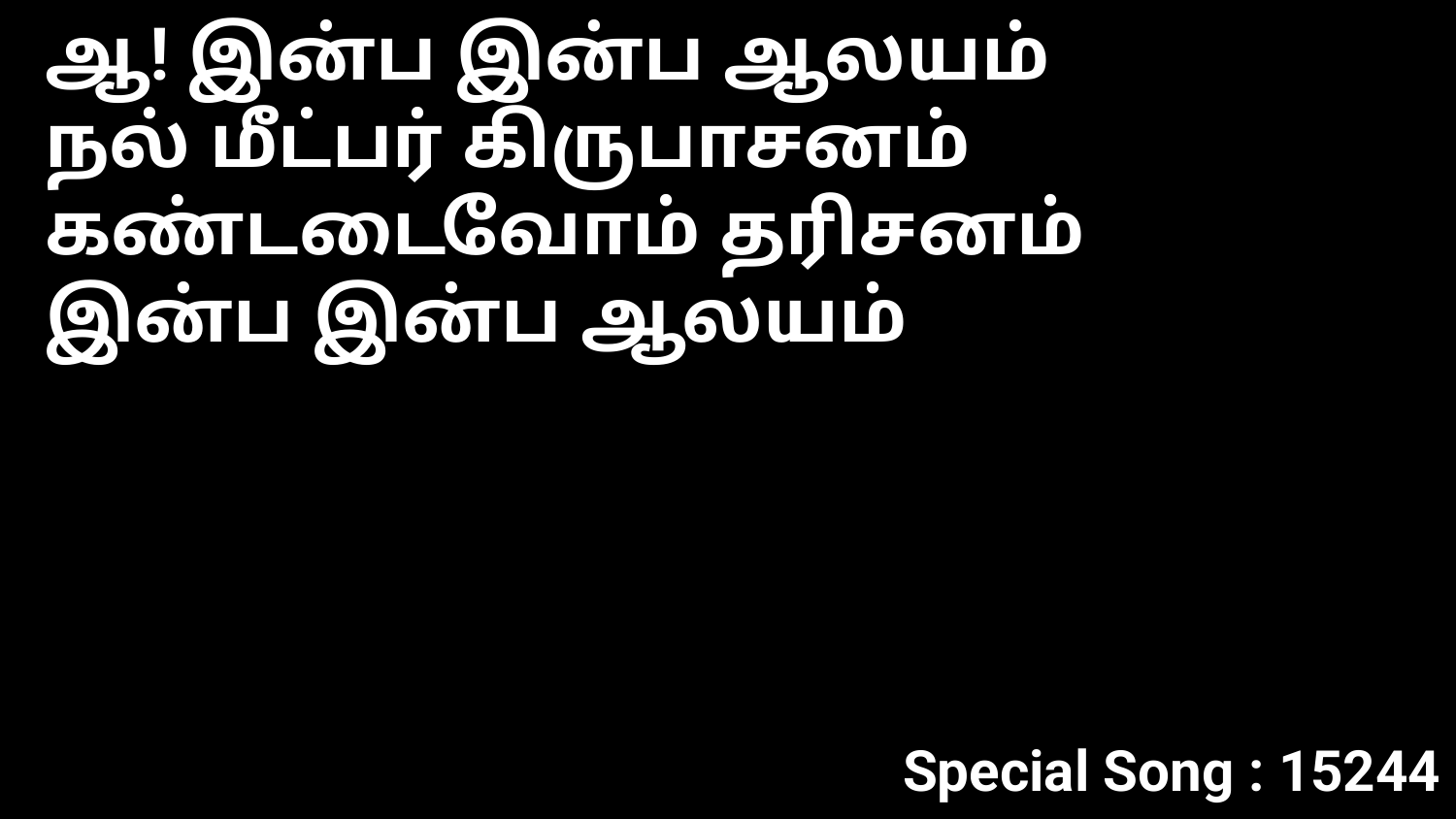

ஆ! இன்ப இன்ப ஆலயம்
நல் மீட்பர் கிருபாசனம்
கண்டடைவோம் தரிசனம்
இன்ப இன்ப ஆலயம்

Special Song : 15244